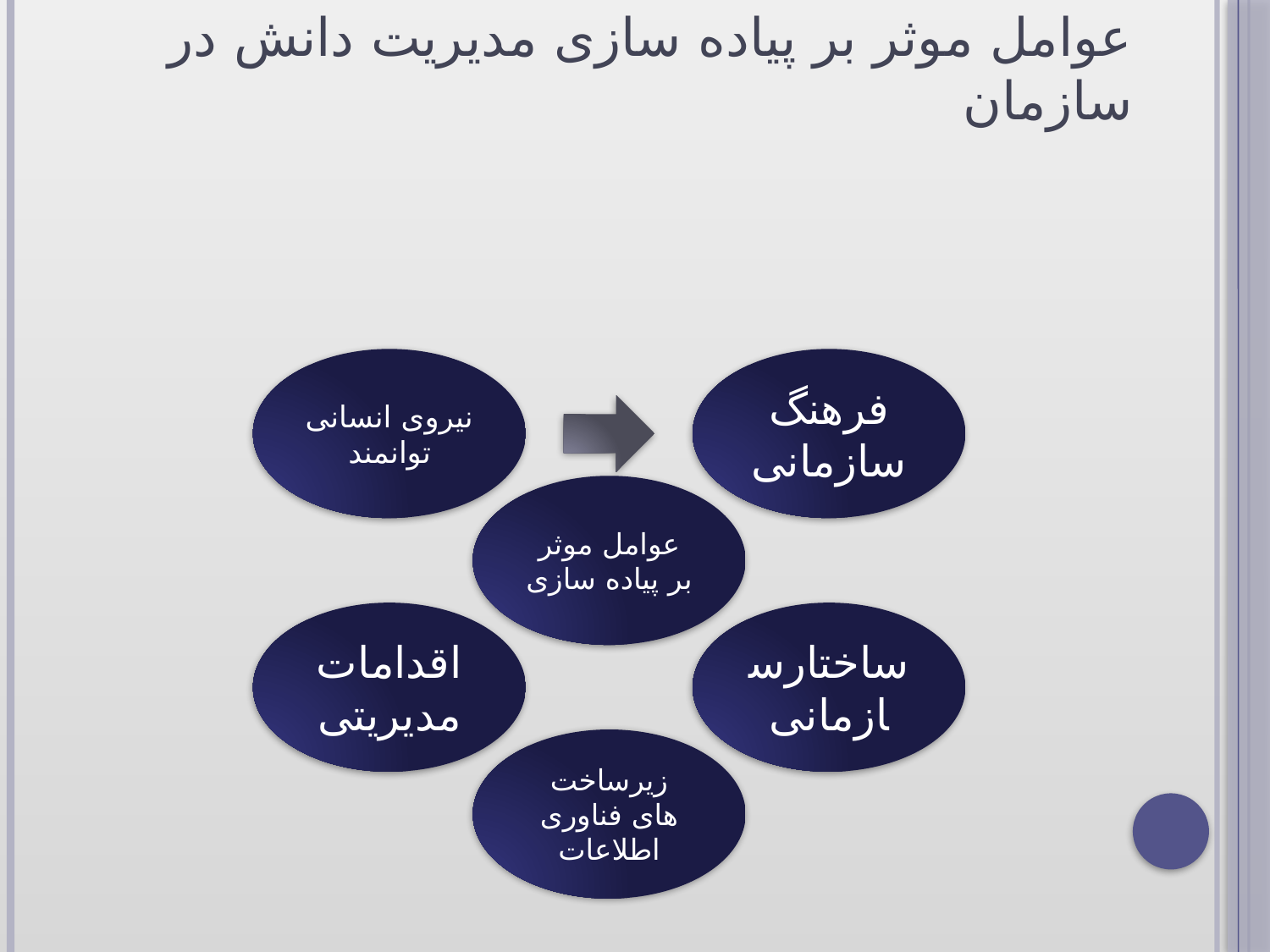

# عوامل موثر بر پیاده سازی مدیریت دانش در سازمان
عوامل موثر بر پیاده سازی
فرهنگ سازمانی
ساختارسازمانی
اقدامات مدیریتی
نیروی انسانی توانمند